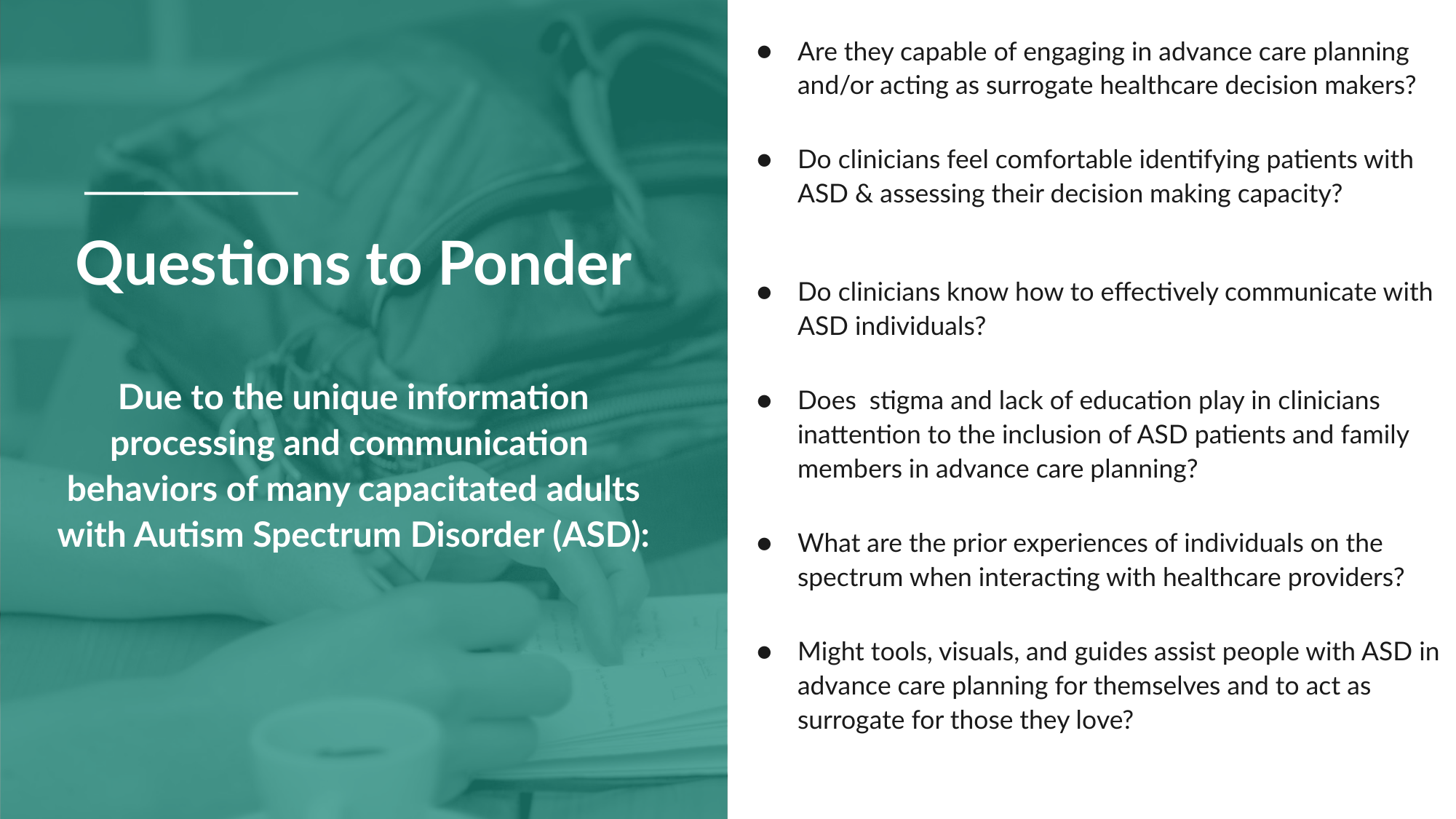

Are they capable of engaging in advance care planning and/or acting as surrogate healthcare decision makers?

Do clinicians feel comfortable identifying patients with ASD & assessing their decision making capacity?

Do clinicians know how to effectively communicate with ASD individuals?

Does  stigma and lack of education play in clinicians inattention to the inclusion of ASD patients and family members in advance care planning?

What are the prior experiences of individuals on the spectrum when interacting with healthcare providers?

Might tools, visuals, and guides assist people with ASD in advance care planning for themselves and to act as surrogate for those they love?

# Questions to Ponder

Due to the unique information processing and communication  behaviors of many capacitated adults with Autism Spectrum Disorder (ASD):